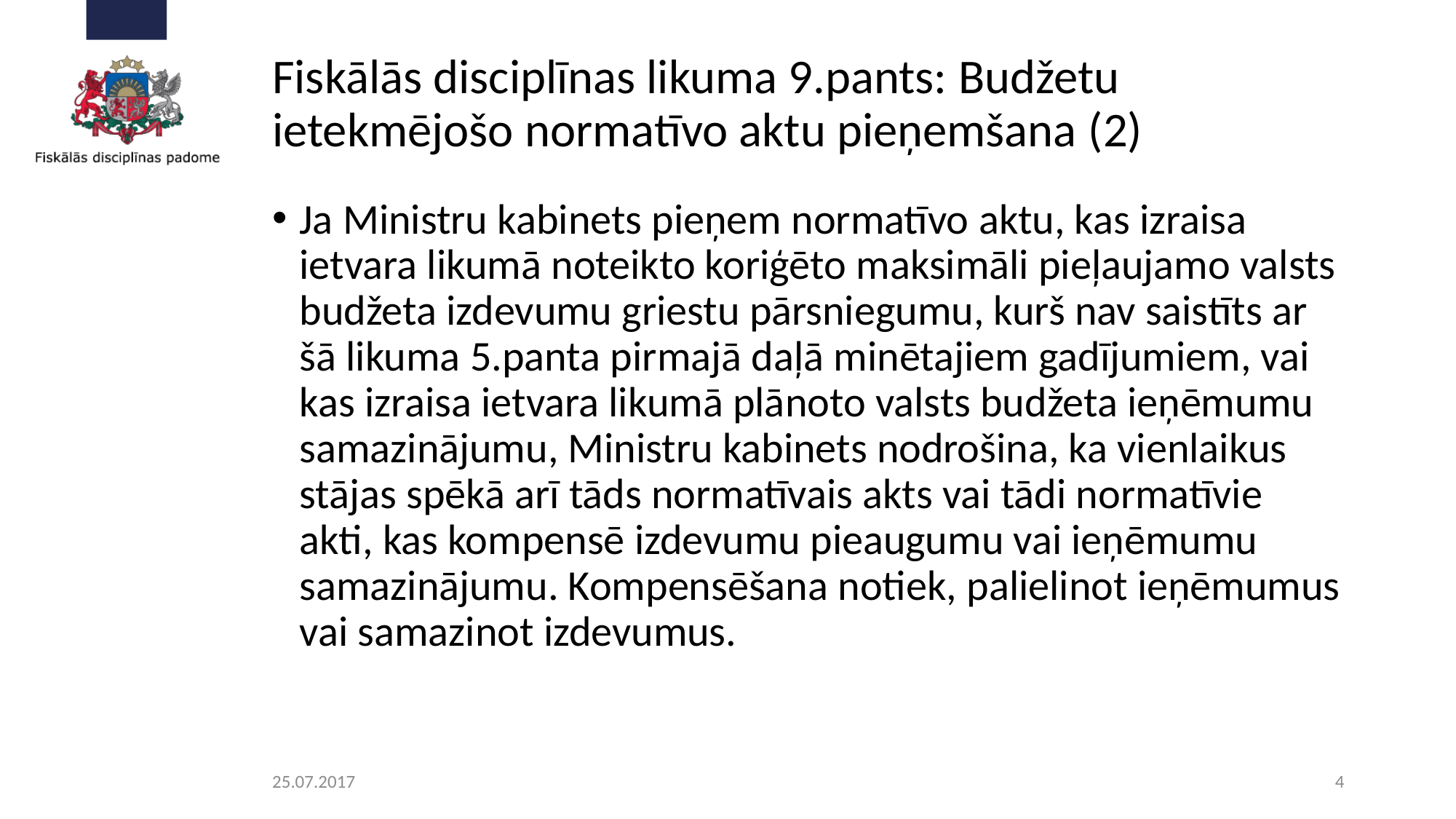

# Fiskālās disciplīnas likuma 9.pants: Budžetu ietekmējošo normatīvo aktu pieņemšana (2)
Ja Ministru kabinets pieņem normatīvo aktu, kas izraisa ietvara likumā noteikto koriģēto maksimāli pieļaujamo valsts budžeta izdevumu griestu pārsniegumu, kurš nav saistīts ar šā likuma 5.panta pirmajā daļā minētajiem gadījumiem, vai kas izraisa ietvara likumā plānoto valsts budžeta ieņēmumu samazinājumu, Ministru kabinets nodrošina, ka vienlaikus stājas spēkā arī tāds normatīvais akts vai tādi normatīvie akti, kas kompensē izdevumu pieaugumu vai ieņēmumu samazinājumu. Kompensēšana notiek, palielinot ieņēmumus vai samazinot izdevumus.
25.07.2017

4